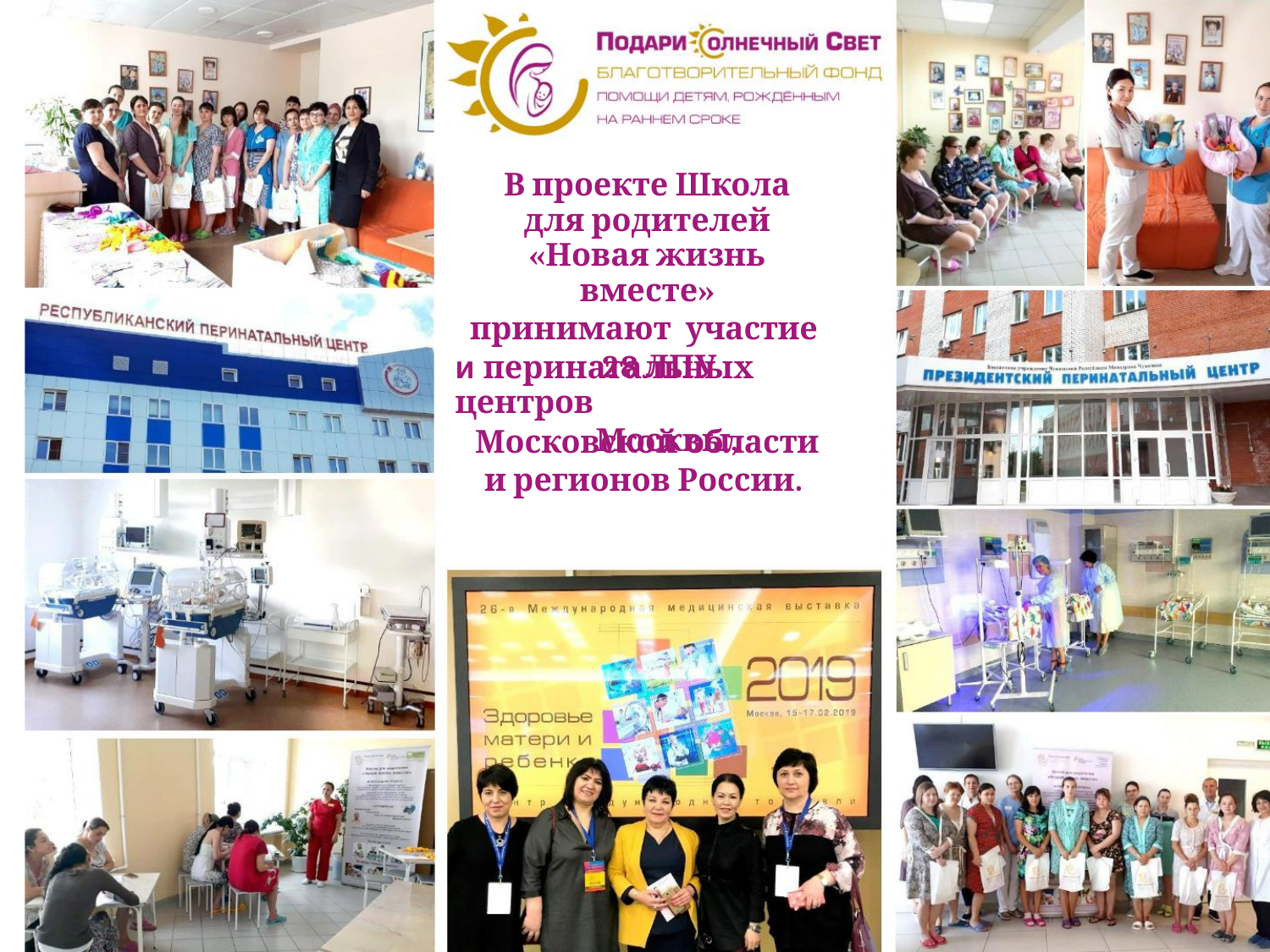

В проекте Школа для родителей
«Новая жизнь вместе»
       принимают  участие
28 ЛПУ
и перинатальных центров
Москвы,
Московской области
и регионов России.